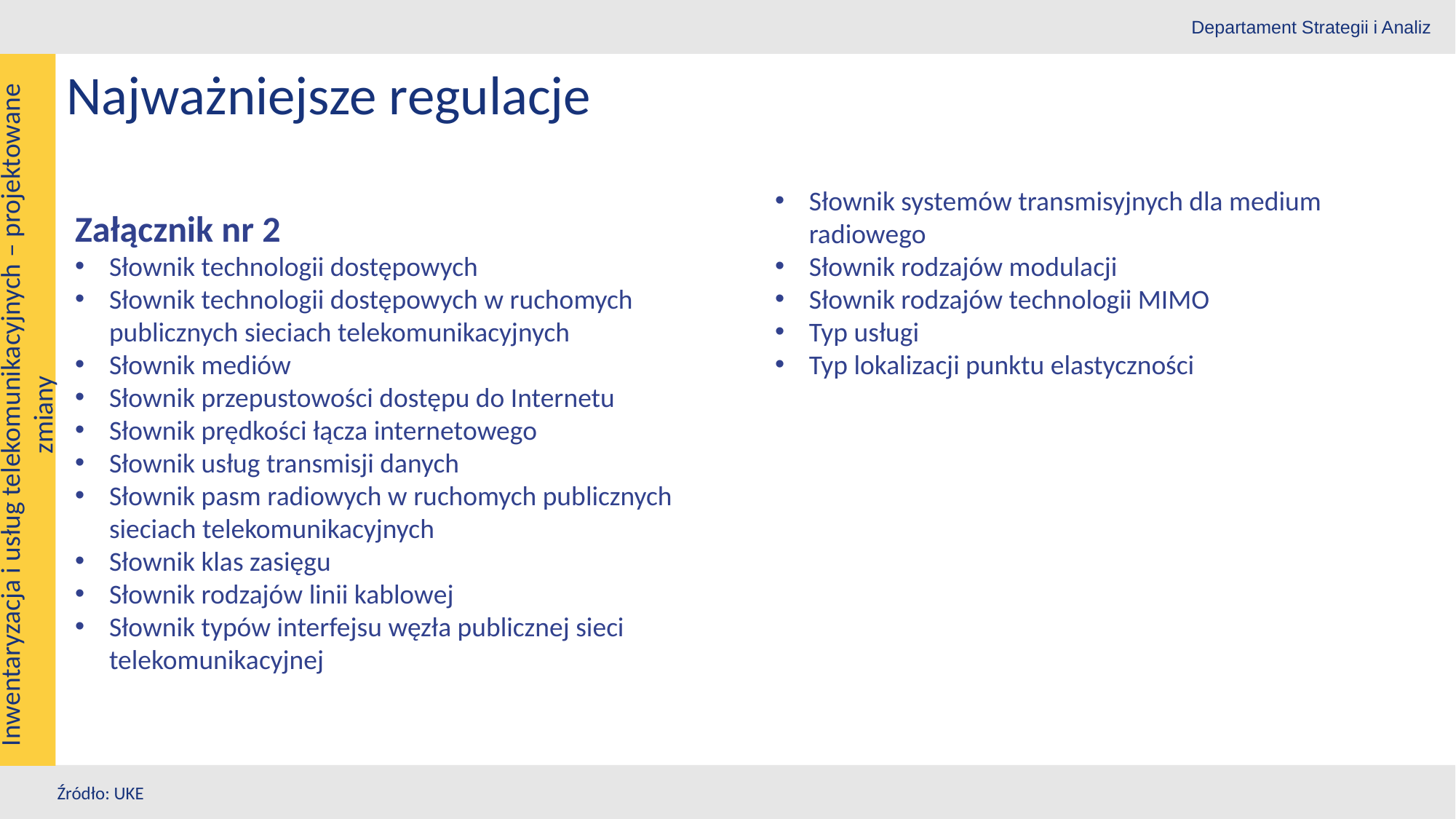

Departament Strategii i Analiz

Najważniejsze regulacje
Załącznik nr 2
Słownik technologii dostępowych
Słownik technologii dostępowych w ruchomych publicznych sieciach telekomunikacyjnych
Słownik mediów
Słownik przepustowości dostępu do Internetu
Słownik prędkości łącza internetowego
Słownik usług transmisji danych
Słownik pasm radiowych w ruchomych publicznych sieciach telekomunikacyjnych
Słownik klas zasięgu
Słownik rodzajów linii kablowej
Słownik typów interfejsu węzła publicznej sieci telekomunikacyjnej

Słownik systemów transmisyjnych dla medium radiowego
Słownik rodzajów modulacji
Słownik rodzajów technologii MIMO
Typ usługi
Typ lokalizacji punktu elastyczności

Inwentaryzacja i usług telekomunikacyjnych – projektowane zmiany

Źródło: UKE